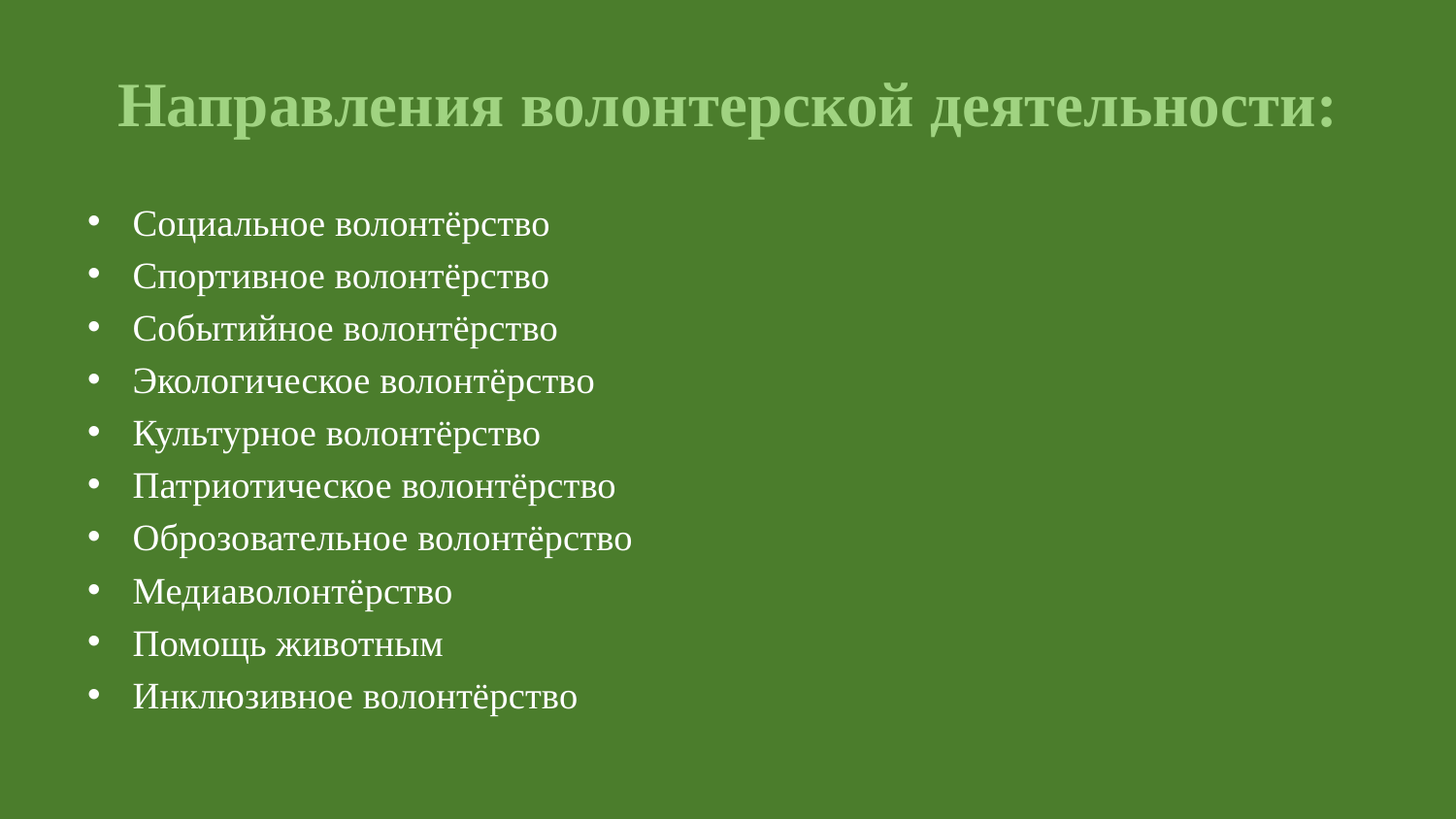

# Направления волонтерской деятельности:
Социальное волонтёрство
Спортивное волонтёрство
Событийное волонтёрство
Экологическое волонтёрство
Культурное волонтёрство
Патриотическое волонтёрство
Оброзовательное волонтёрство
Медиаволонтёрство
Помощь животным
Инклюзивное волонтёрство